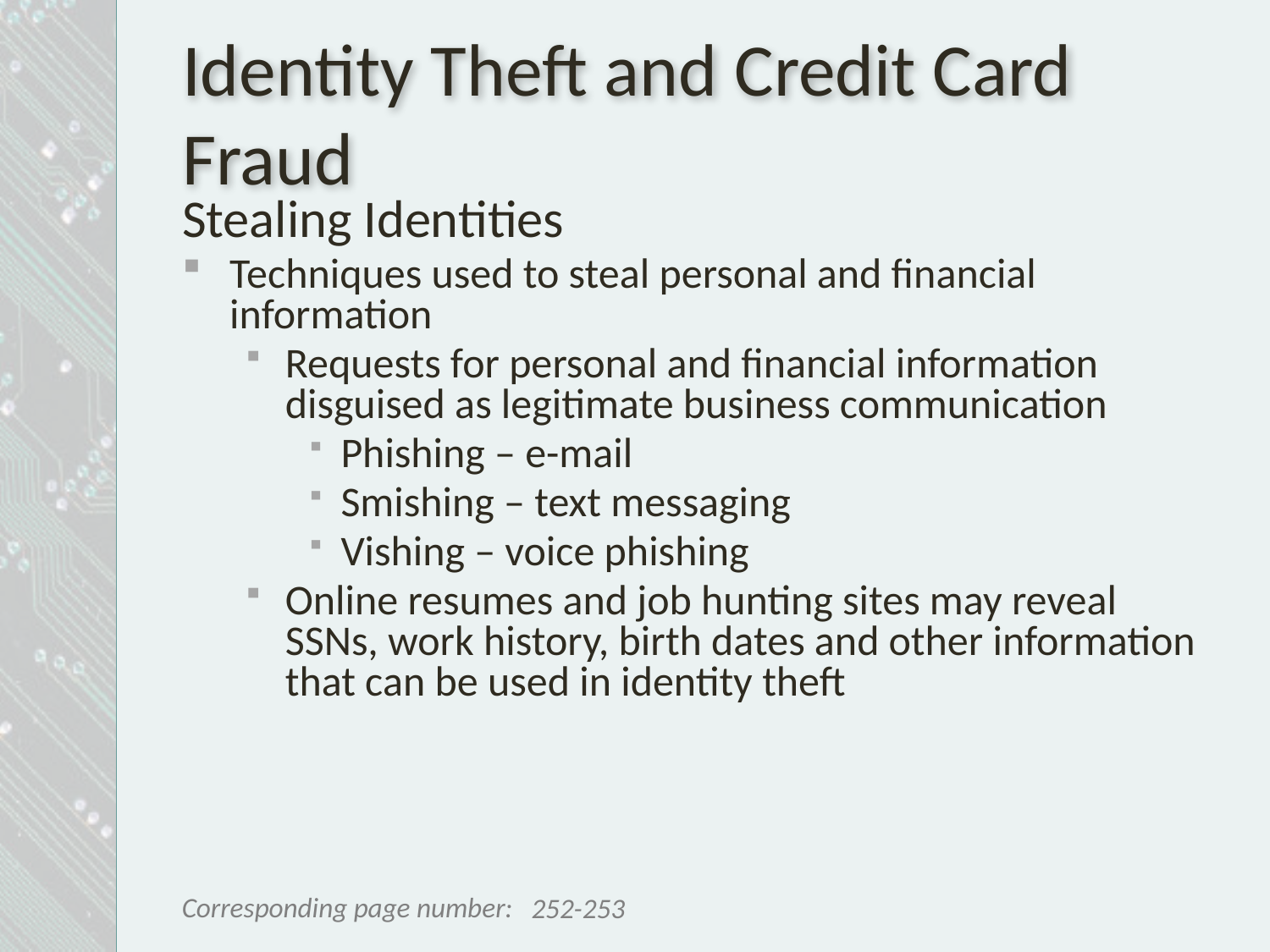

# Identity Theft and Credit Card Fraud
Stealing Identities
Techniques used to steal personal and financial information
Requests for personal and financial information disguised as legitimate business communication
Phishing – e-mail
Smishing – text messaging
Vishing – voice phishing
Online resumes and job hunting sites may reveal SSNs, work history, birth dates and other information that can be used in identity theft
252-253